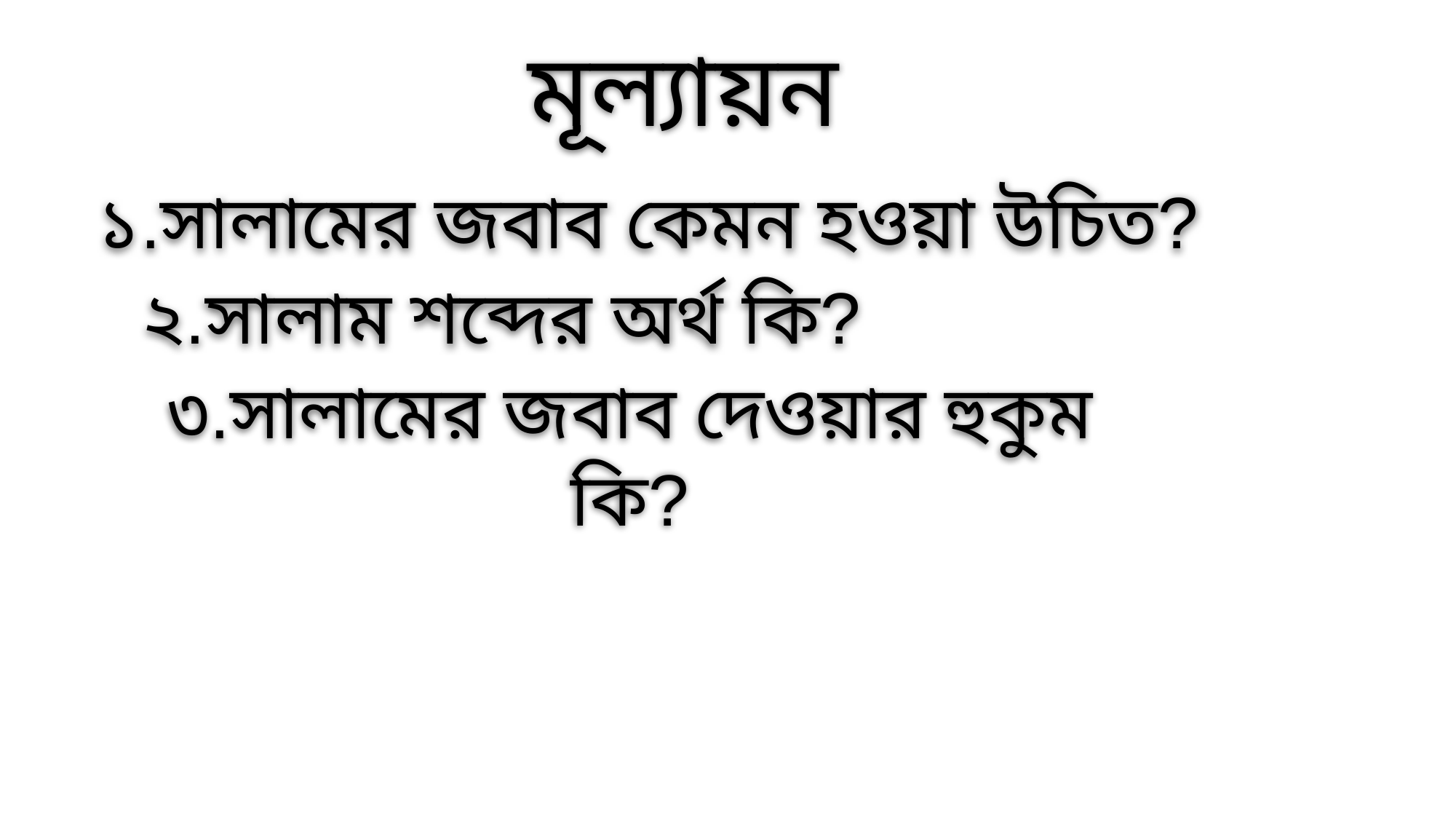

মূল্যায়ন
১.সালামের জবাব কেমন হওয়া উচিত?
২.সালাম শব্দের অর্থ কি?
৩.সালামের জবাব দেওয়ার হুকুম কি?